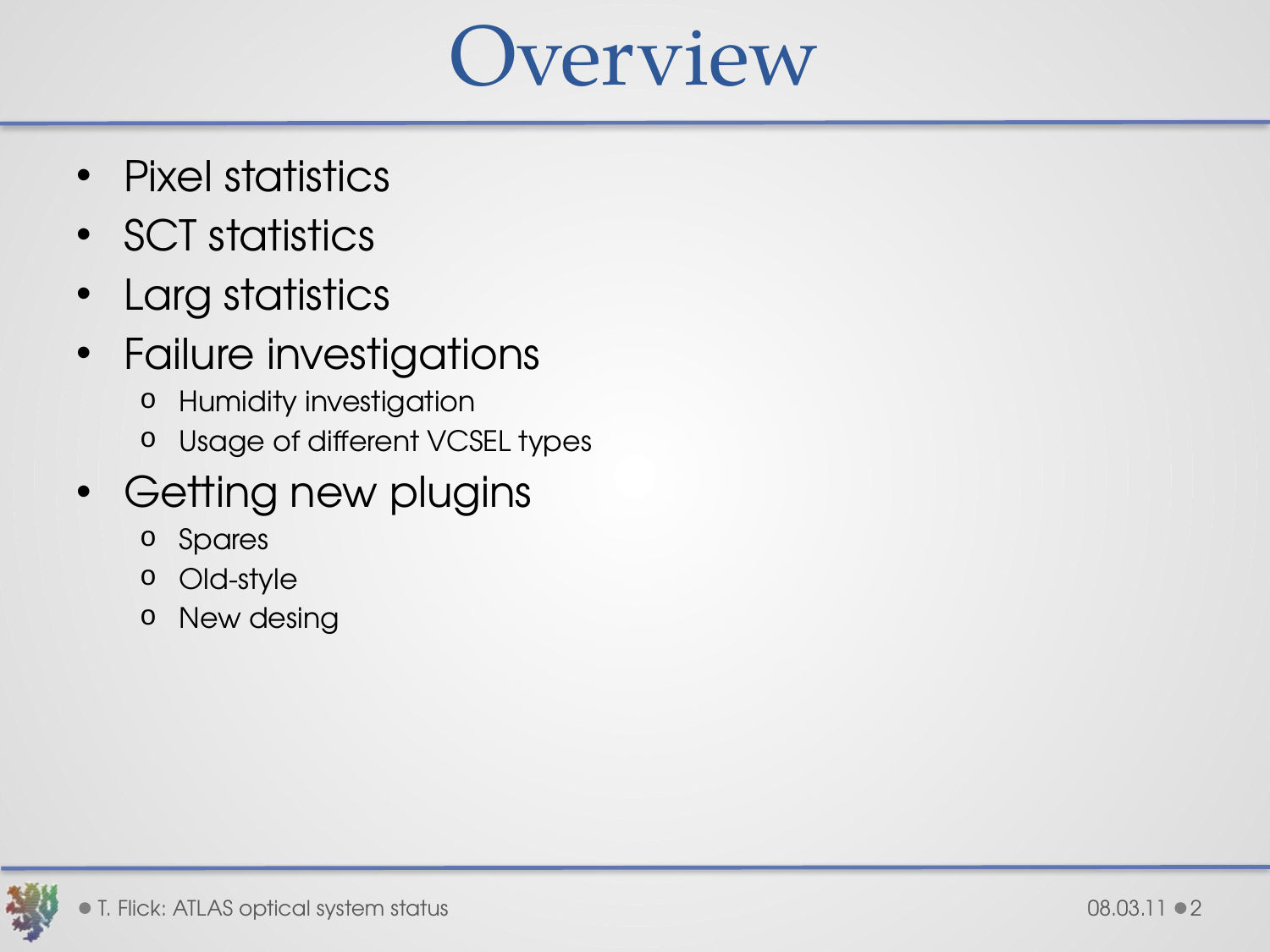

# Overview
Pixel statistics
SCT statistics
Larg statistics
Failure investigations
Humidity investigation
Usage of different VCSEL types
Getting new plugins
Spares
Old-style
New desing
T. Flick: ATLAS optical system status
08.03.11
2